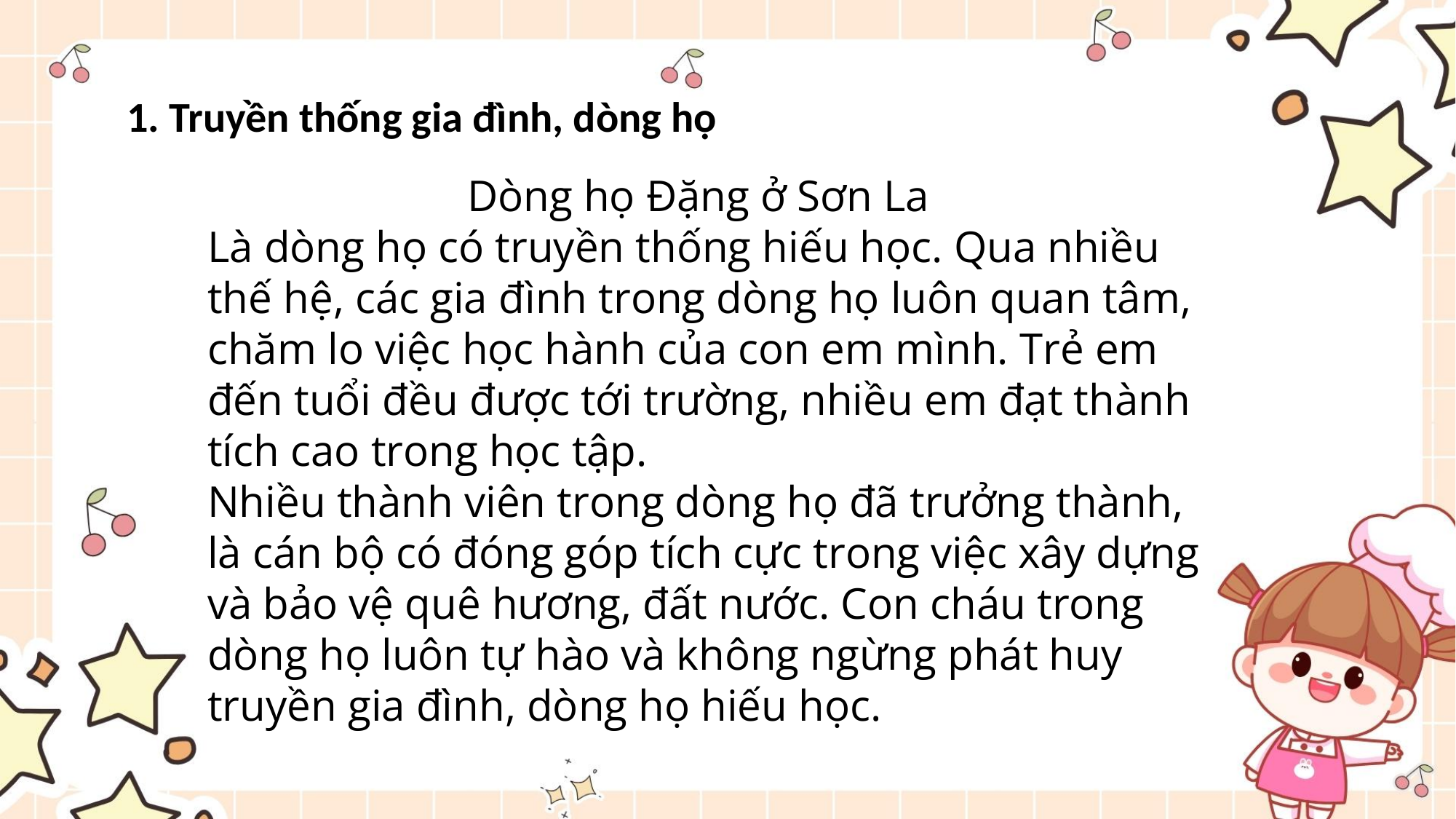

1. Truyền thống gia đình, dòng họ
Dòng họ Đặng ở Sơn La
Là dòng họ có truyền thống hiếu học. Qua nhiều thế hệ, các gia đình trong dòng họ luôn quan tâm, chăm lo việc học hành của con em mình. Trẻ em đến tuổi đều được tới trường, nhiều em đạt thành tích cao trong học tập.
Nhiều thành viên trong dòng họ đã trưởng thành, là cán bộ có đóng góp tích cực trong việc xây dựng và bảo vệ quê hương, đất nước. Con cháu trong dòng họ luôn tự hào và không ngừng phát huy truyền gia đình, dòng họ hiếu học.